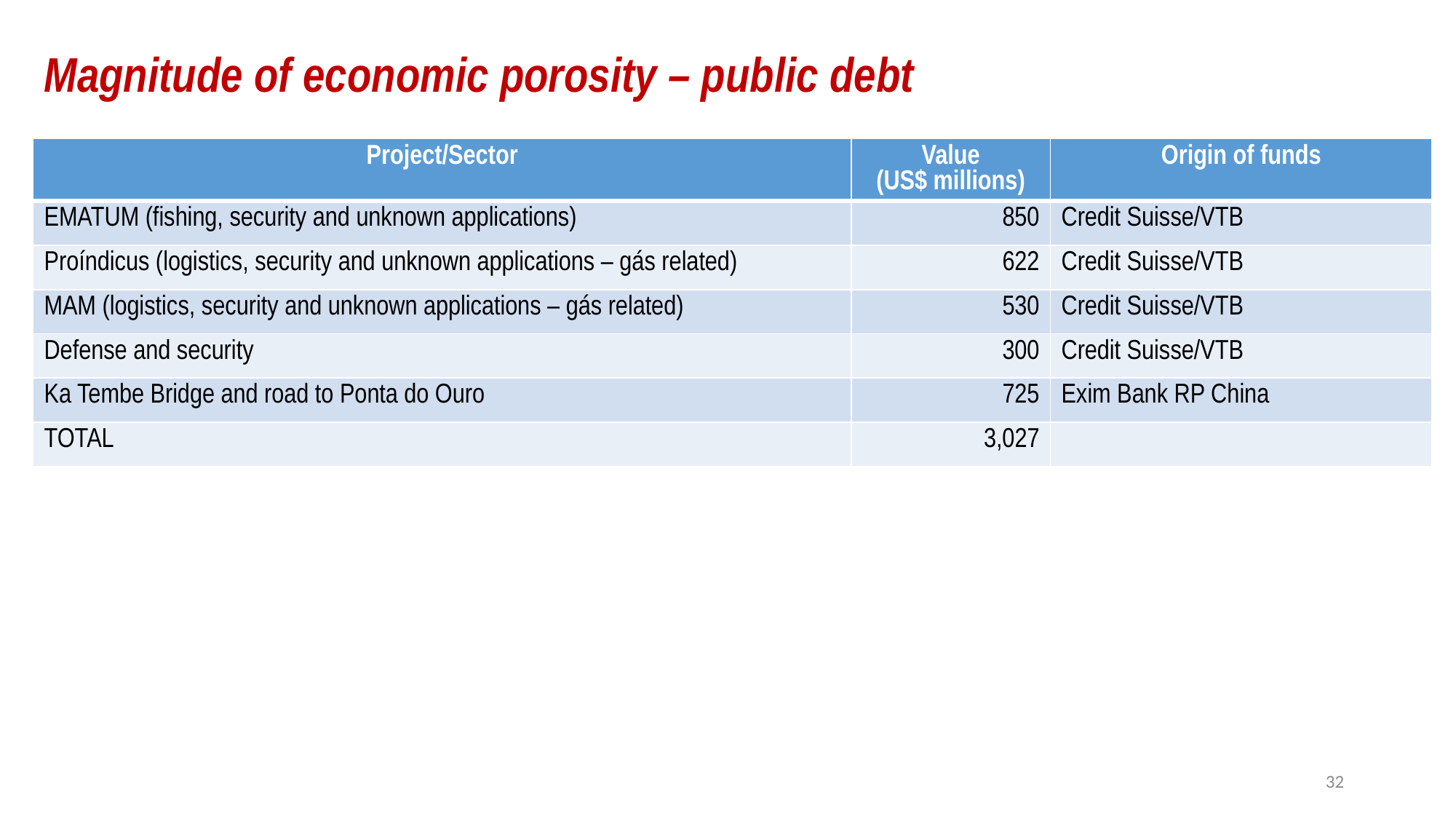

# Magnitude of economic porosity – public debt
| Project/Sector | Value (US$ millions) | Origin of funds |
| --- | --- | --- |
| EMATUM (fishing, security and unknown applications) | 850 | Credit Suisse/VTB |
| Proíndicus (logistics, security and unknown applications – gás related) | 622 | Credit Suisse/VTB |
| MAM (logistics, security and unknown applications – gás related) | 530 | Credit Suisse/VTB |
| Defense and security | 300 | Credit Suisse/VTB |
| Ka Tembe Bridge and road to Ponta do Ouro | 725 | Exim Bank RP China |
| TOTAL | 3,027 |  |
32